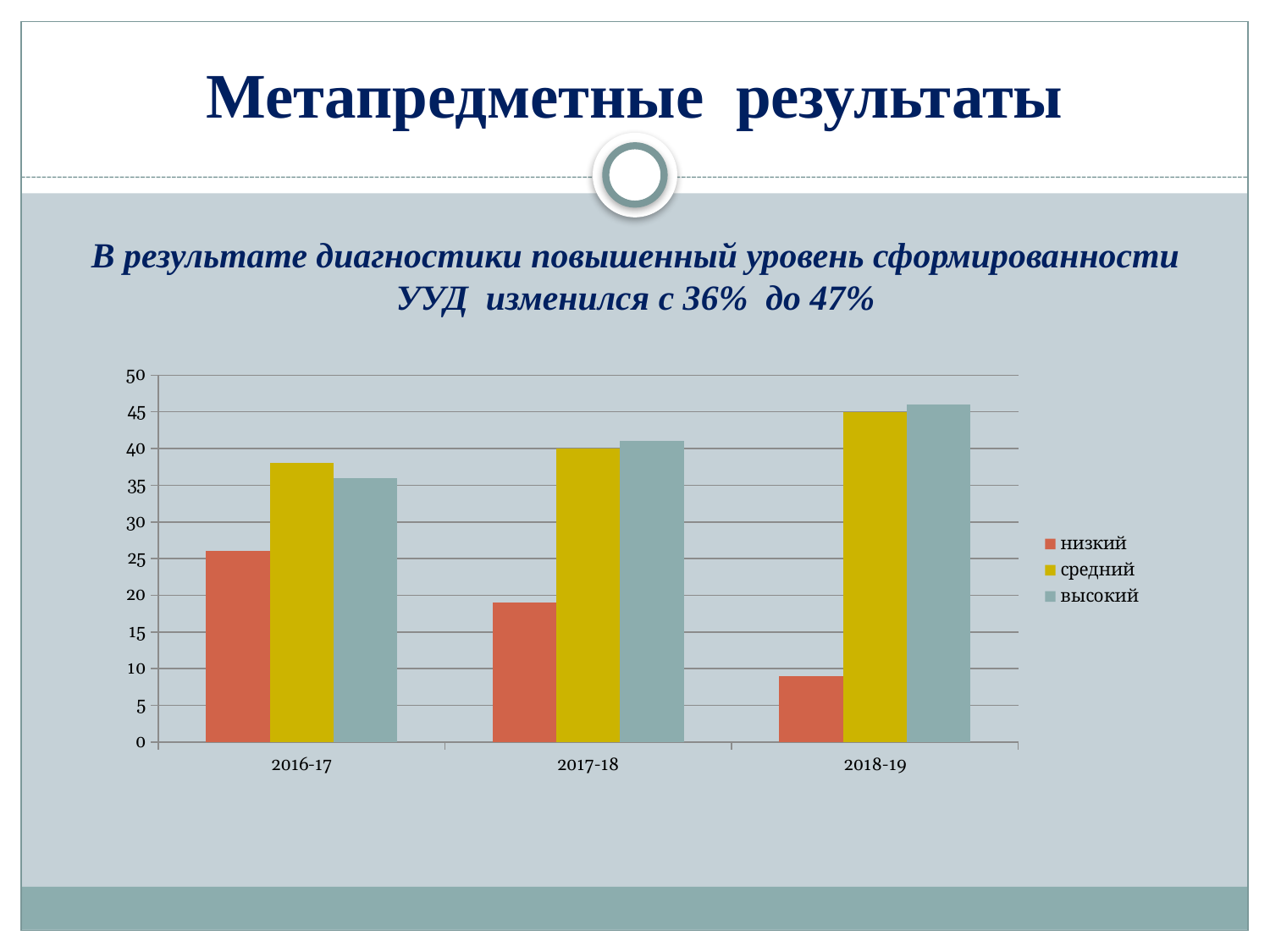

# Метапредметные  результаты
В результате диагностики повышенный уровень сформированности  УУД  изменился с 36%  до 47%

### Chart

| Category | низкий  | средний | высокий |
|---|---|---|---|
| 2016-17 | 26.0 | 38.0 | 36.0 |
| 2017-18 | 19.0 | 40.0 | 41.0 |
| 2018-19 | 9.0 | 45.0 | 46.0 |